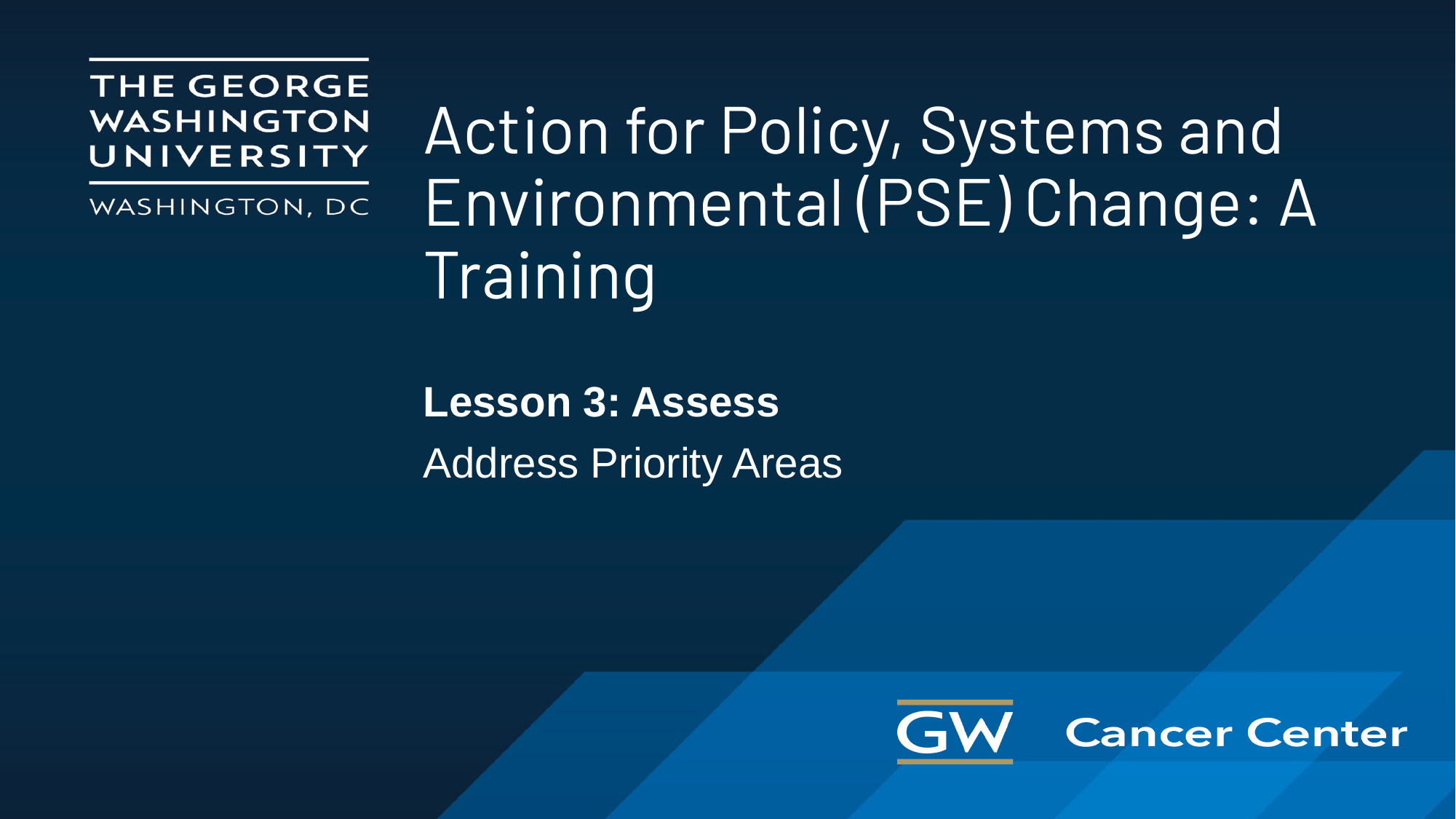

# Action for Policy, Systems and Environmental (PSE) Change: A Training
Lesson 3: Assess
Address Priority Areas